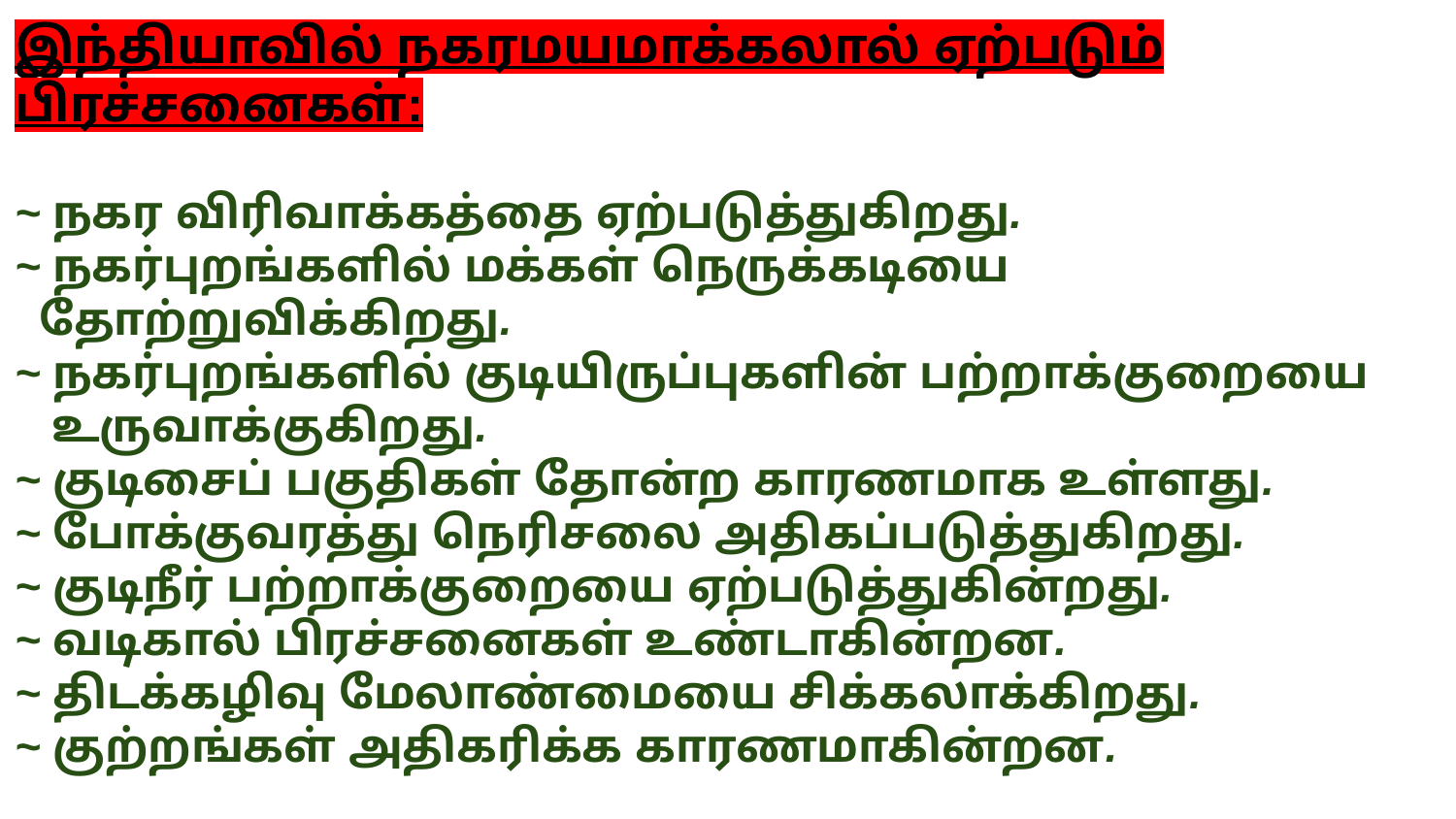

இந்தியாவில் நகரமயமாக்கலால் ஏற்படும்
பிரச்சனைகள்:

~ நகர விரிவாக்கத்தை ஏற்படுத்துகிறது.
~ நகர்புறங்களில் மக்கள் நெருக்கடியை
  தோற்றுவிக்கிறது.
~ நகர்புறங்களில் குடியிருப்புகளின் பற்றாக்குறையை
   உருவாக்குகிறது.
~ குடிசைப் பகுதிகள் தோன்ற காரணமாக உள்ளது.
~ போக்குவரத்து நெரிசலை அதிகப்படுத்துகிறது.
~ குடிநீர் பற்றாக்குறையை ஏற்படுத்துகின்றது.
~ வடிகால் பிரச்சனைகள் உண்டாகின்றன.
~ திடக்கழிவு மேலாண்மையை சிக்கலாக்கிறது.
~ குற்றங்கள் அதிகரிக்க காரணமாகின்றன.